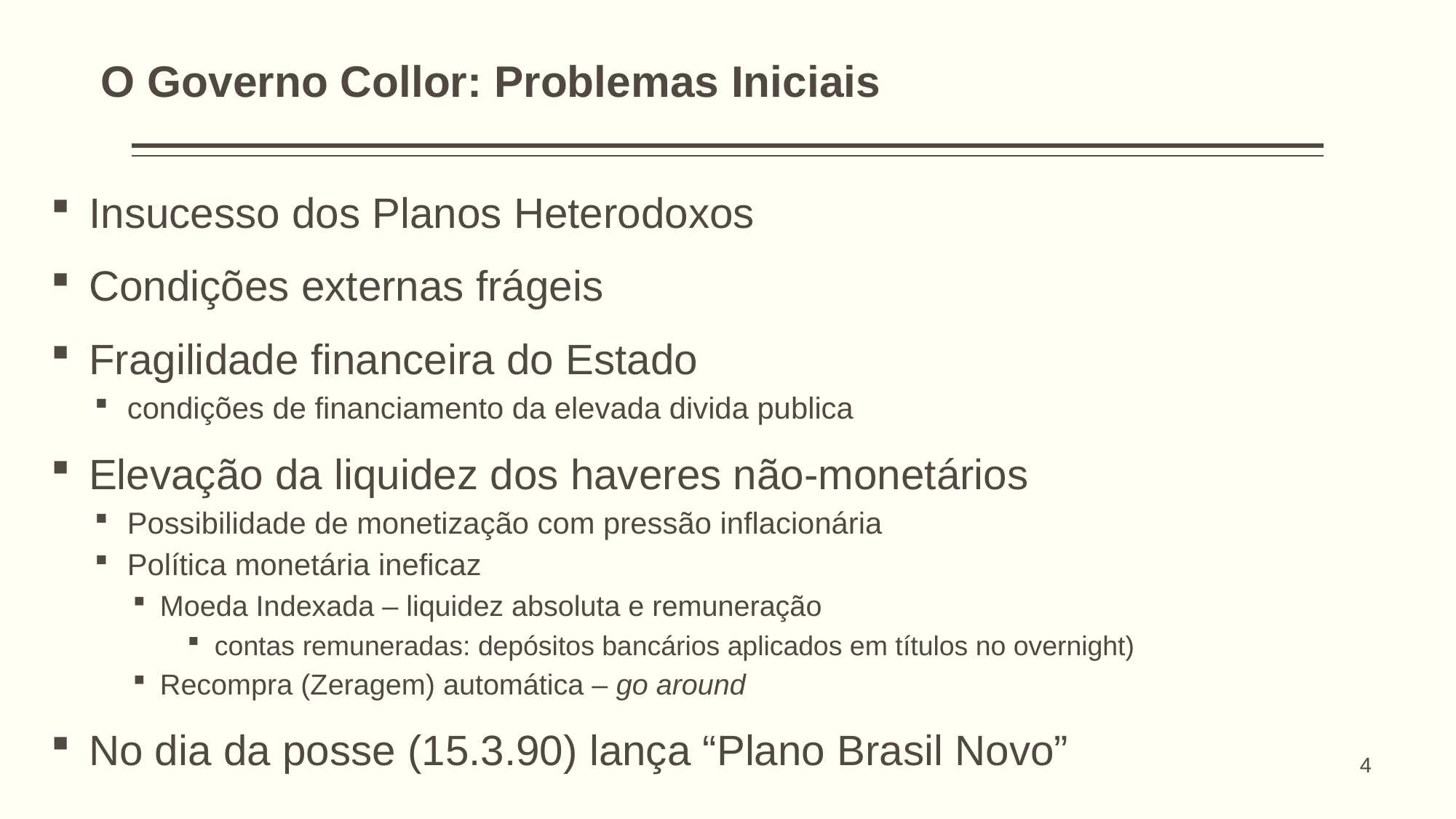

O Governo Collor: Problemas Iniciais
Insucesso dos Planos Heterodoxos
Condições externas frágeis
Fragilidade financeira do Estado
condições de financiamento da elevada divida publica
Elevação da liquidez dos haveres não-monetários
Possibilidade de monetização com pressão inflacionária
Política monetária ineficaz
Moeda Indexada – liquidez absoluta e remuneração
contas remuneradas: depósitos bancários aplicados em títulos no overnight)
Recompra (Zeragem) automática – go around
No dia da posse (15.3.90) lança “Plano Brasil Novo”
4